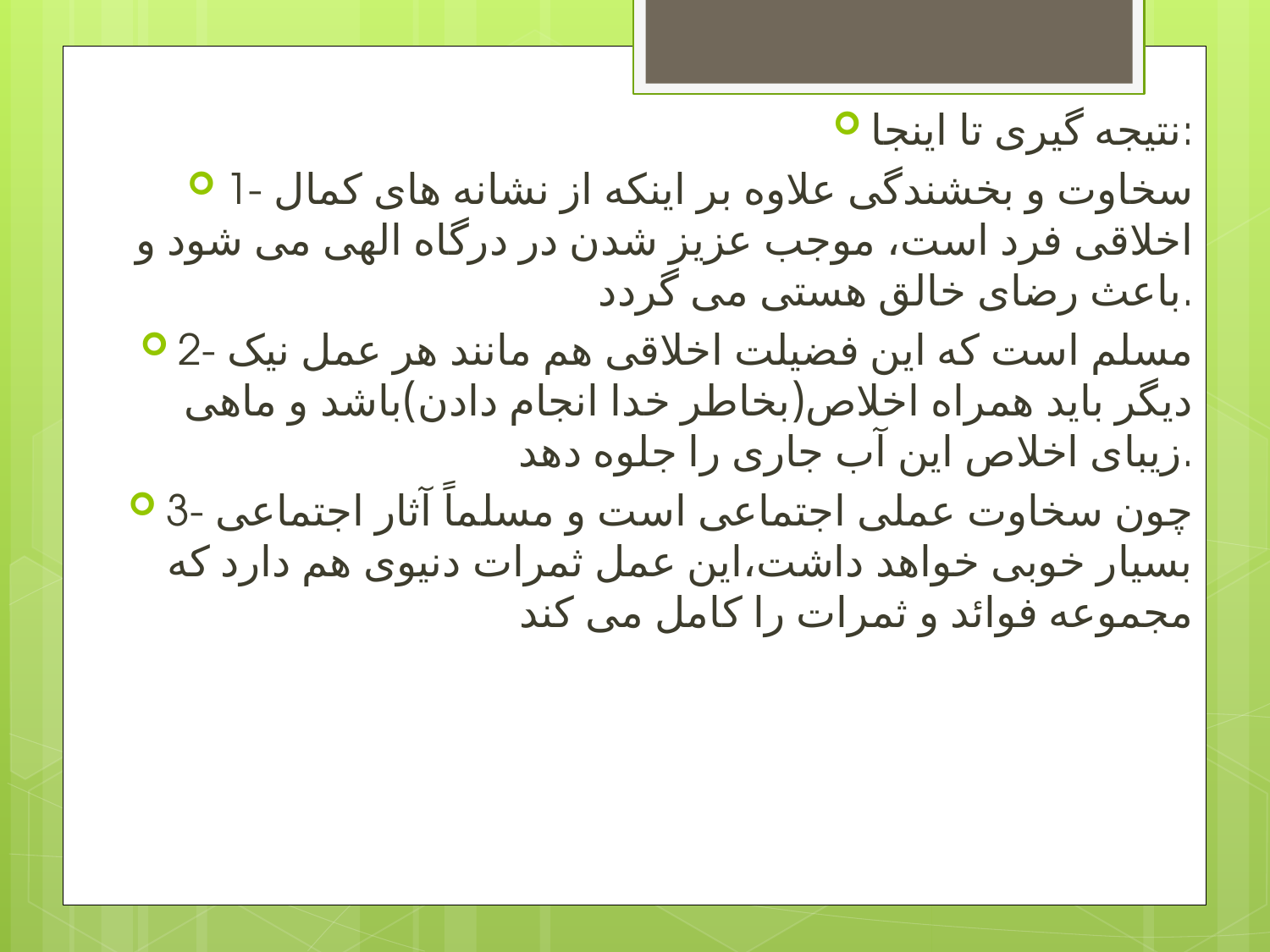

نتیجه گیری تا اینجا:
1- سخاوت و بخشندگی علاوه بر اینکه از نشانه های کمال اخلاقی فرد است، موجب عزیز شدن در درگاه الهی می شود و باعث رضای خالق هستی می گردد.
2- مسلم است که این فضیلت اخلاقی هم مانند هر عمل نیک دیگر باید همراه اخلاص(بخاطر خدا انجام دادن)باشد و ماهی زیبای اخلاص این آب جاری را جلوه دهد.
3- چون سخاوت عملی اجتماعی است و مسلماً آثار اجتماعی بسیار خوبی خواهد داشت،این عمل ثمرات دنیوی هم دارد که مجموعه فوائد و ثمرات را کامل می کند

#